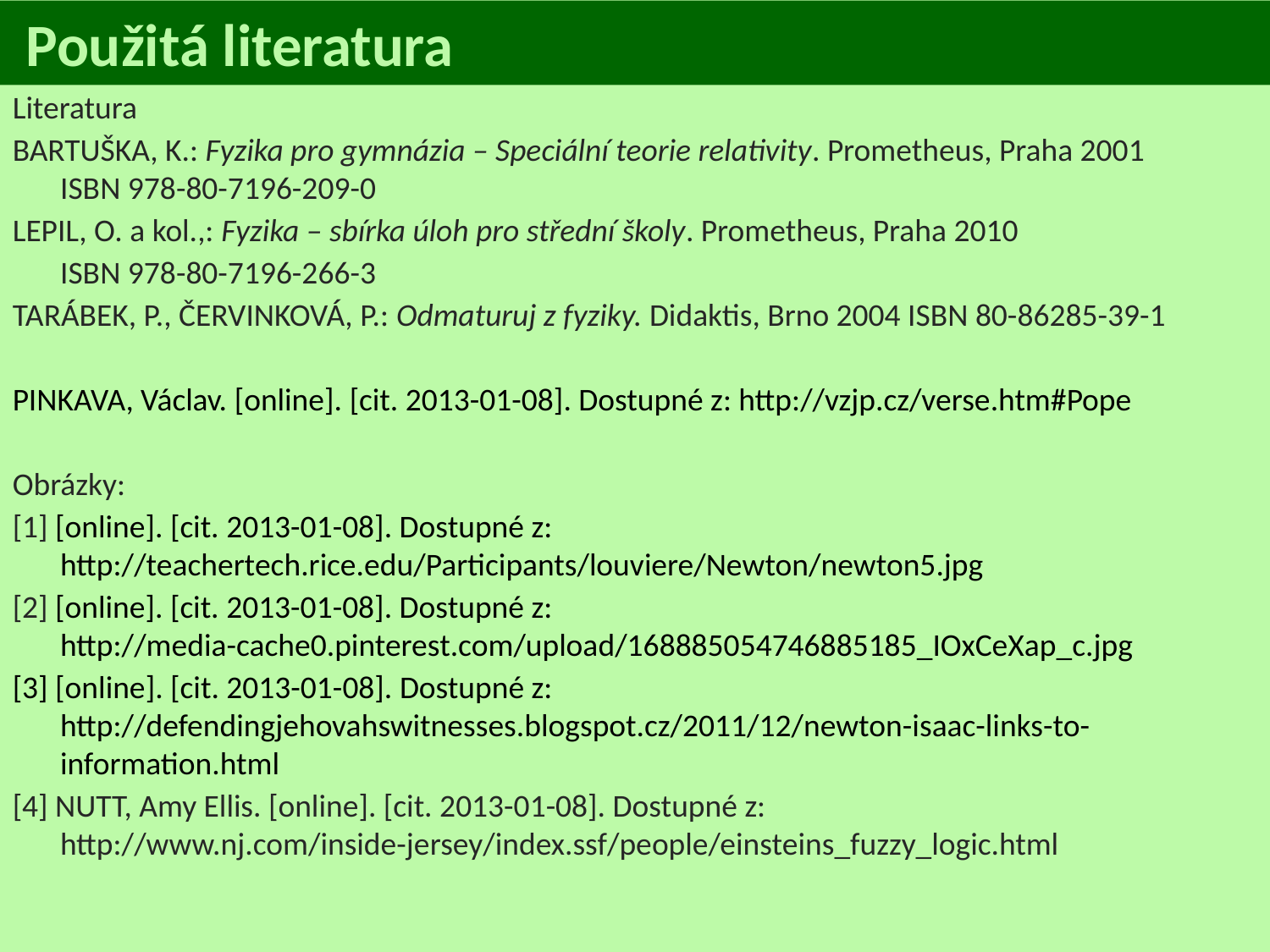

Použitá literatura
Literatura
BARTUŠKA, K.: Fyzika pro gymnázia – Speciální teorie relativity. Prometheus, Praha 2001
ISBN 978-80-7196-209-0
LEPIL, O. a kol.,: Fyzika – sbírka úloh pro střední školy. Prometheus, Praha 2010
	ISBN 978-80-7196-266-3
TARÁBEK, P., ČERVINKOVÁ, P.: Odmaturuj z fyziky. Didaktis, Brno 2004 ISBN 80-86285-39-1

PINKAVA, Václav. [online]. [cit. 2013-01-08]. Dostupné z: http://vzjp.cz/verse.htm#Pope

Obrázky:
[1] [online]. [cit. 2013-01-08]. Dostupné z: http://teachertech.rice.edu/Participants/louviere/Newton/newton5.jpg
[2] [online]. [cit. 2013-01-08]. Dostupné z: http://media-cache0.pinterest.com/upload/168885054746885185_IOxCeXap_c.jpg
[3] [online]. [cit. 2013-01-08]. Dostupné z: http://defendingjehovahswitnesses.blogspot.cz/2011/12/newton-isaac-links-to-information.html
[4] NUTT, Amy Ellis. [online]. [cit. 2013-01-08]. Dostupné z: http://www.nj.com/inside-jersey/index.ssf/people/einsteins_fuzzy_logic.html